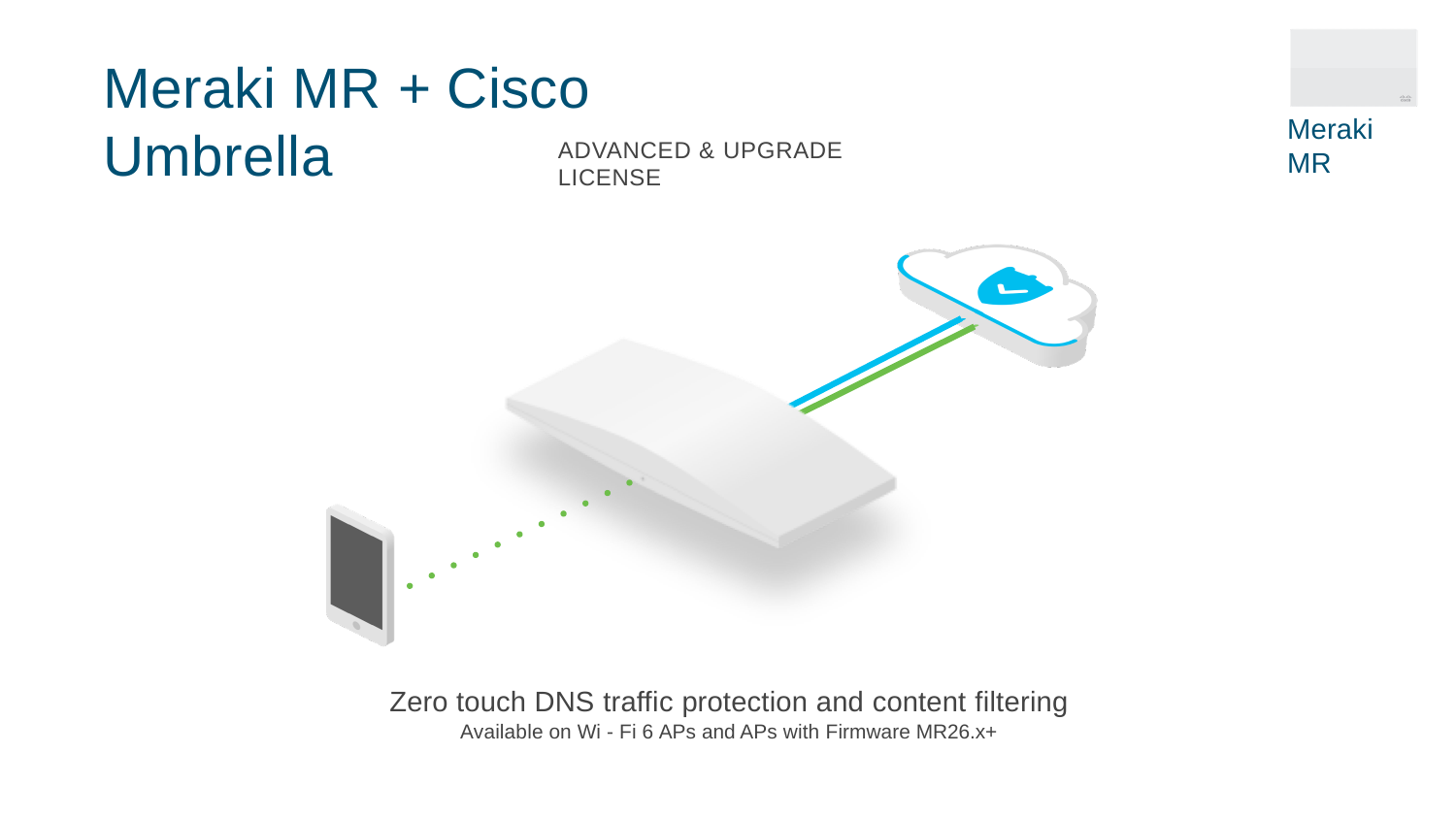

# Meraki MR + Cisco Umbrella
Meraki MR
ADVANCED & UPGRADE LICENSE

Zero touch DNS traffic protection and content filtering
Available on Wi - Fi 6 APs and APs with Firmware MR26.x+